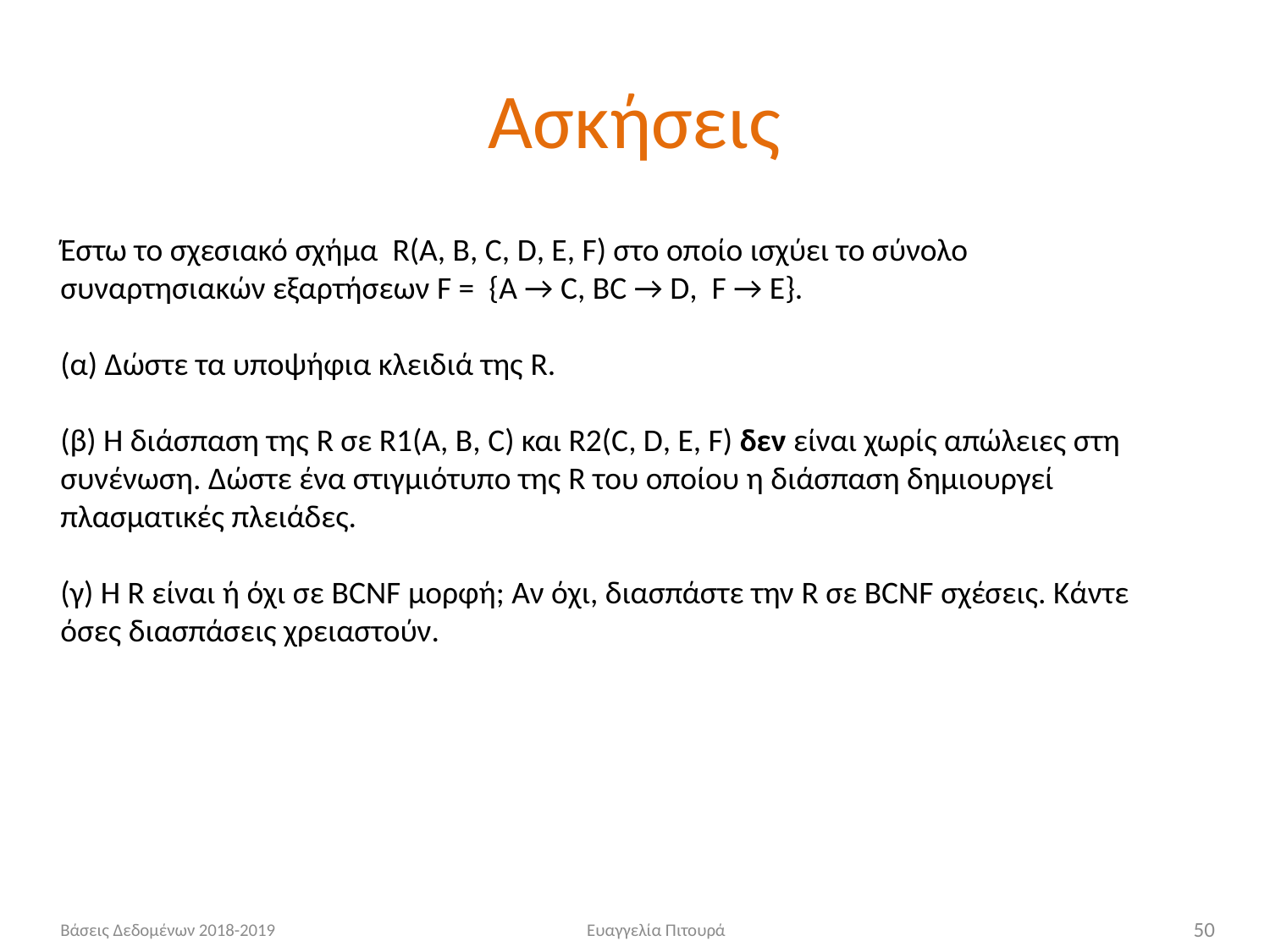

# Ασκήσεις
Έστω το σχεσιακό σχήμα  R(A, B, C, D, E, F) στο οποίο ισχύει το σύνολο συναρτησιακών εξαρτήσεων F =  {A → C, BC → D,  F → E}.

(α) Δώστε τα υποψήφια κλειδιά της R.

(β) H διάσπαση της R σε R1(A, B, C) και R2(C, D, E, F) δεν είναι χωρίς απώλειες στη συνένωση. Δώστε ένα στιγμιότυπο της R του οποίου η διάσπαση δημιουργεί πλασματικές πλειάδες.

(γ) Η R είναι ή όχι σε BCNF μορφή; Αν όχι, διασπάστε την R σε BCNF σχέσεις. Κάντε όσες διασπάσεις χρειαστούν.

Βάσεις Δεδομένων 2018-2019
Ευαγγελία Πιτουρά
50